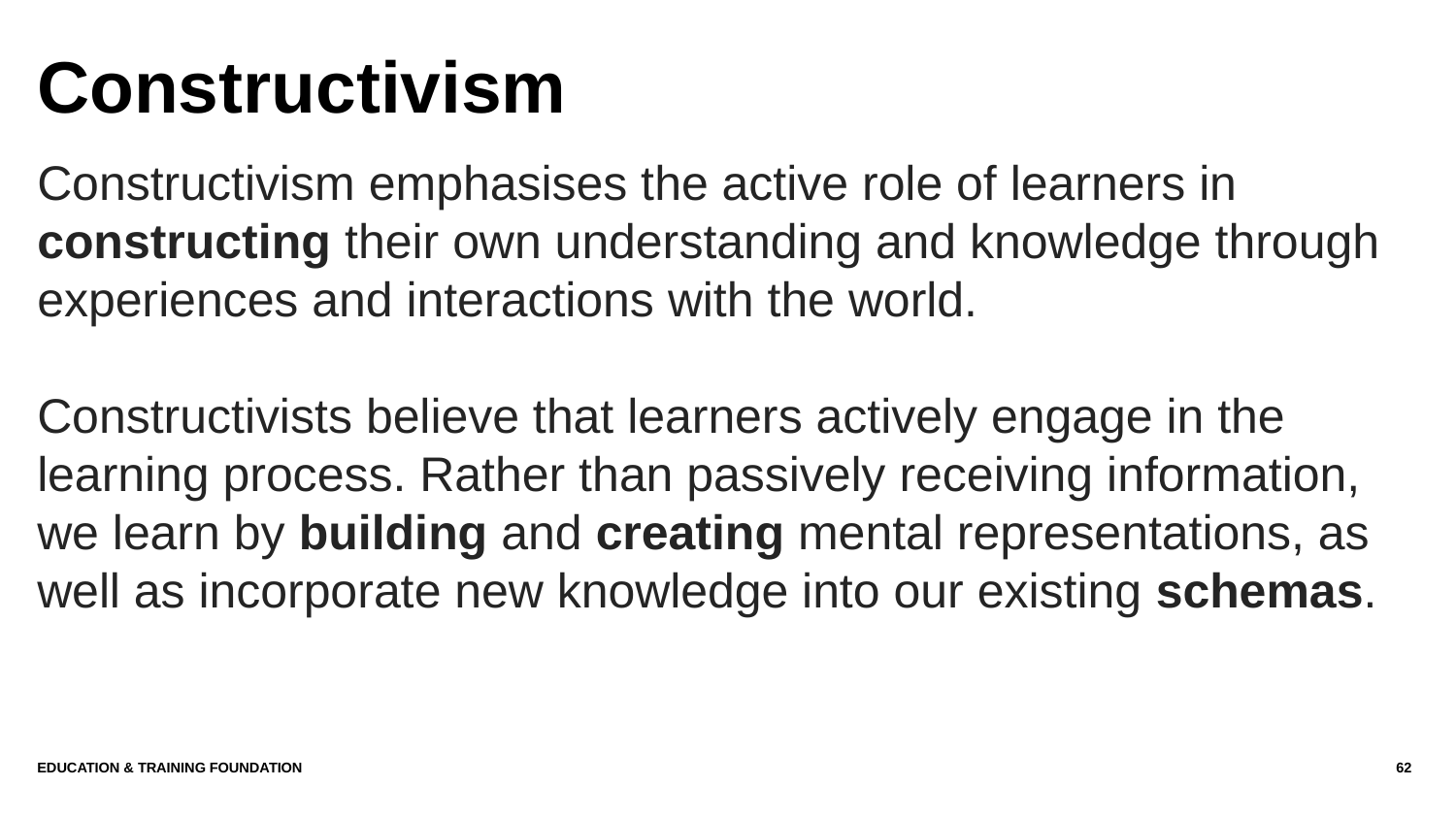

# Constructivism
Constructivism emphasises the active role of learners in constructing their own understanding and knowledge through experiences and interactions with the world.

Constructivists believe that learners actively engage in the learning process. Rather than passively receiving information, we learn by building and creating mental representations, as well as incorporate new knowledge into our existing schemas.

Education & Training Foundation
62